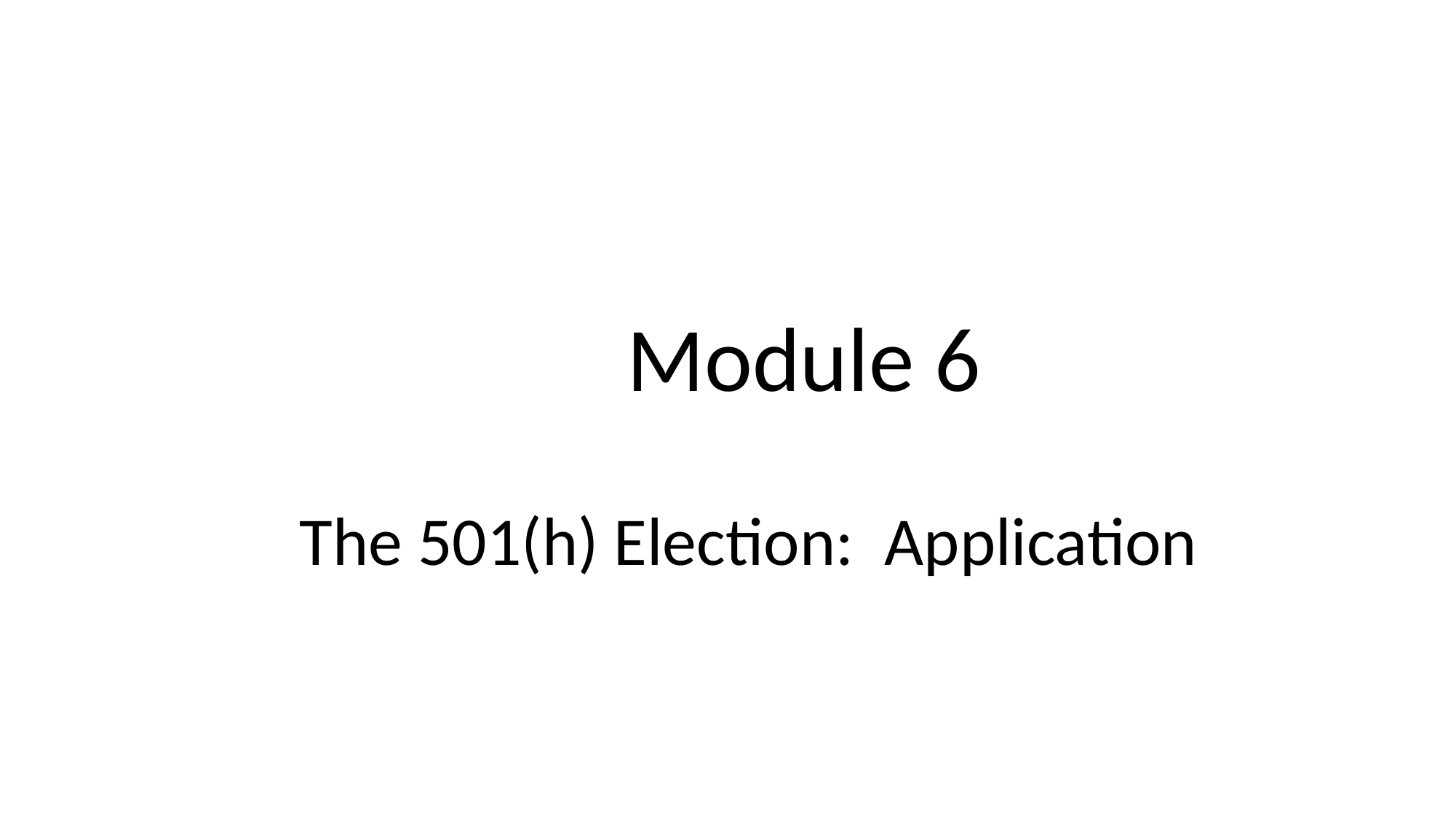

# Module 6
The 501(h) Election:  Application